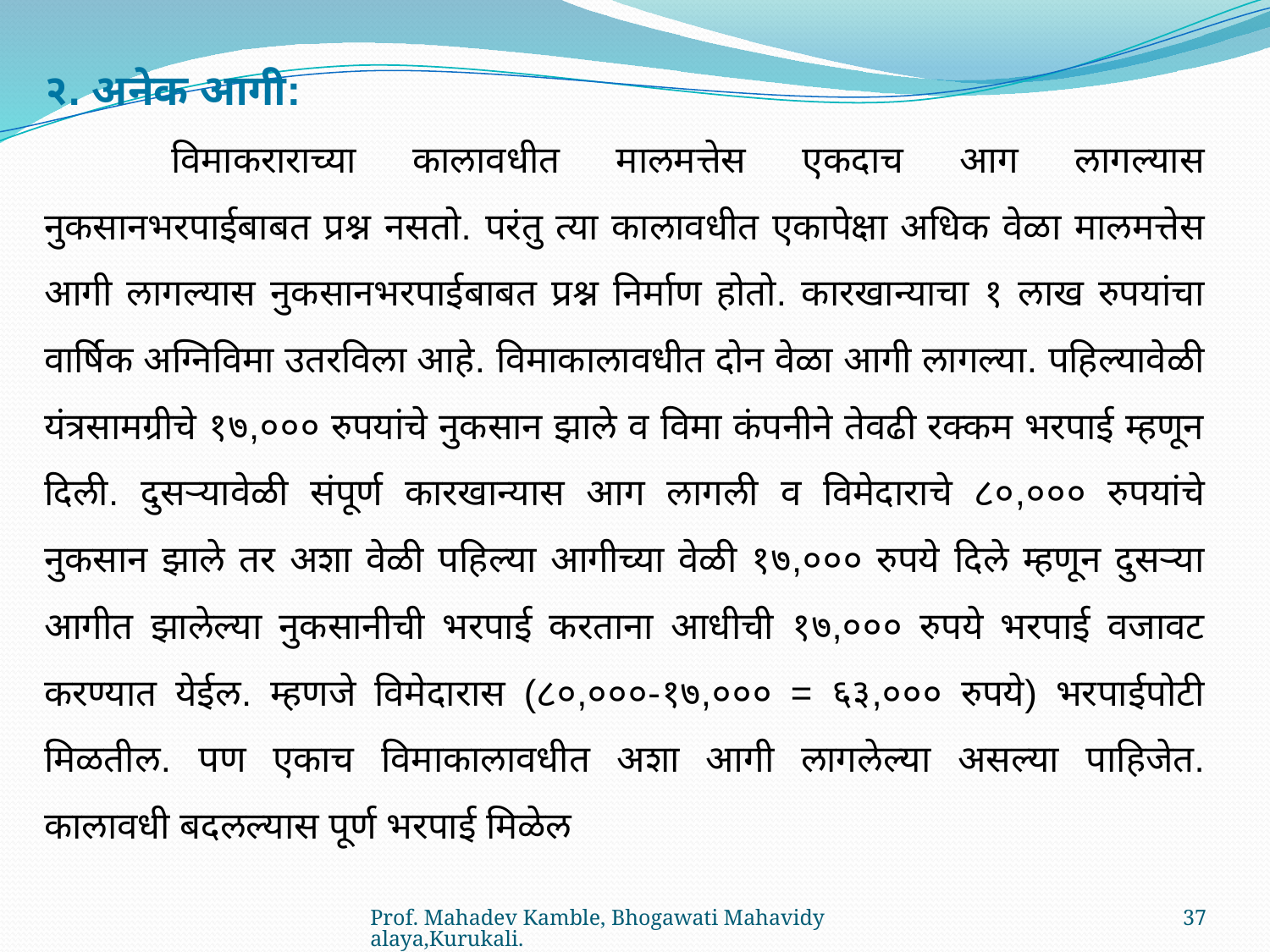

२. अनेक आगी:
	विमाकराराच्या कालावधीत मालमत्तेस एकदाच आग लागल्यास नुकसानभरपाईबाबत प्रश्न नसतो. परंतु त्या कालावधीत एकापेक्षा अधिक वेळा मालमत्तेस आगी लागल्यास नुकसानभरपाईबाबत प्रश्न निर्माण होतो. कारखान्याचा १ लाख रुपयांचा वार्षिक अग्निविमा उतरविला आहे. विमाकालावधीत दोन वेळा आगी लागल्या. पहिल्यावेळी यंत्रसामग्रीचे १७,००० रुपयांचे नुकसान झाले व विमा कंपनीने तेवढी रक्कम भरपाई म्हणून दिली. दुसऱ्यावेळी संपूर्ण कारखान्यास आग लागली व विमेदाराचे ८०,००० रुपयांचे नुकसान झाले तर अशा वेळी पहिल्या आगीच्या वेळी १७,००० रुपये दिले म्हणून दुसऱ्या आगीत झालेल्या नुकसानीची भरपाई करताना आधीची १७,००० रुपये भरपाई वजावट करण्यात येईल. म्हणजे विमेदारास (८०,०००-१७,००० = ६३,००० रुपये) भरपाईपोटी मिळतील. पण एकाच विमाकालावधीत अशा आगी लागलेल्या असल्या पाहिजेत. कालावधी बदलल्यास पूर्ण भरपाई मिळेल
Prof. Mahadev Kamble, Bhogawati Mahavidyalaya,Kurukali.
37